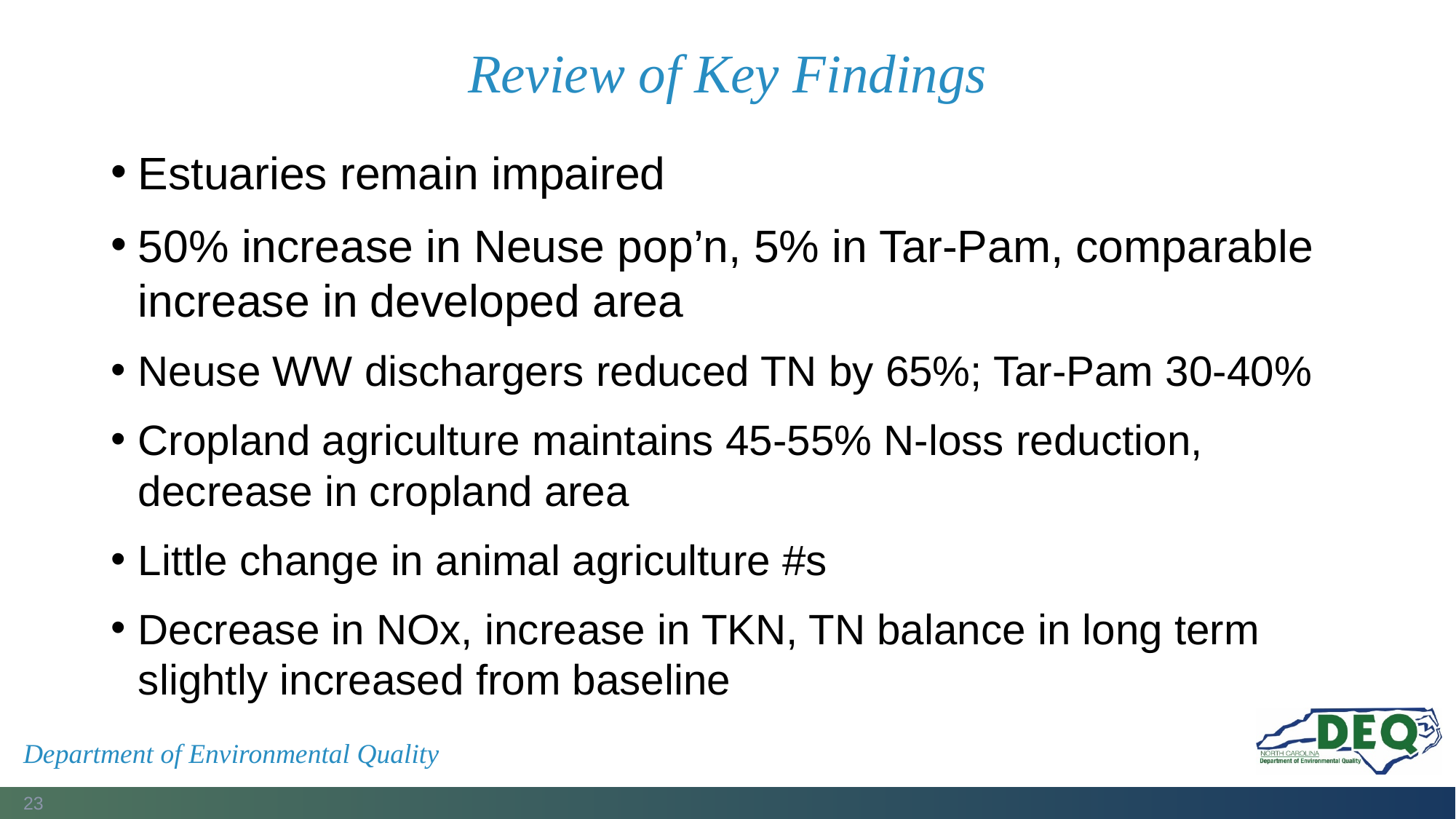

# Review of Key Findings
Estuaries remain impaired
50% increase in Neuse pop’n, 5% in Tar-Pam, comparable increase in developed area
Neuse WW dischargers reduced TN by 65%; Tar-Pam 30-40%
Cropland agriculture maintains 45-55% N-loss reduction, decrease in cropland area
Little change in animal agriculture #s
Decrease in NOx, increase in TKN, TN balance in long term slightly increased from baseline

Department of Environmental Quality
23